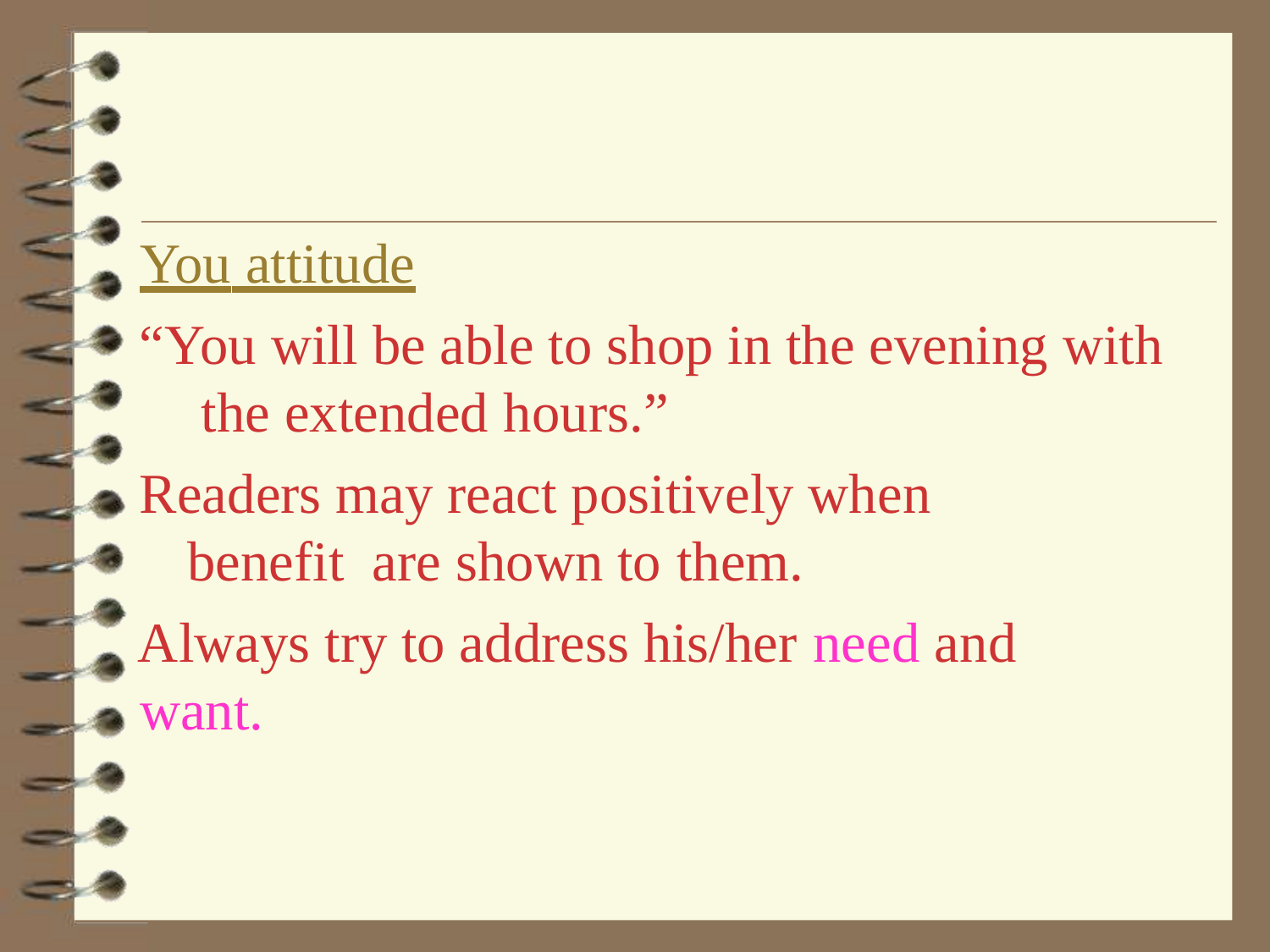

You attitude
“You will be able to shop in the evening with  the extended hours.”
Readers may react positively when benefit  are shown to them.
Always try to address his/her need and want.